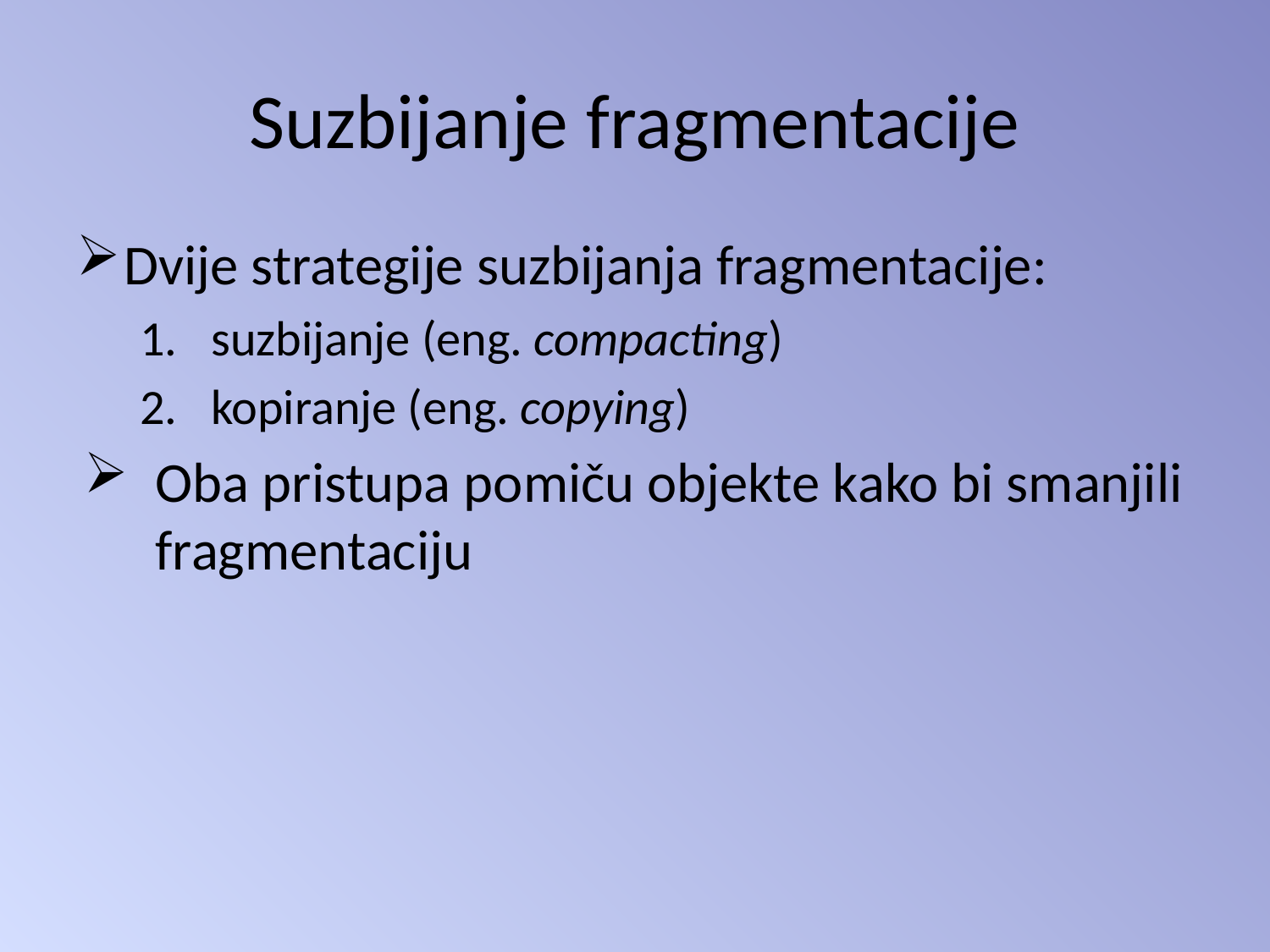

# Suzbijanje fragmentacije
Dvije strategije suzbijanja fragmentacije:
suzbijanje (eng. compacting)
kopiranje (eng. copying)
Oba pristupa pomiču objekte kako bi smanjili fragmentaciju